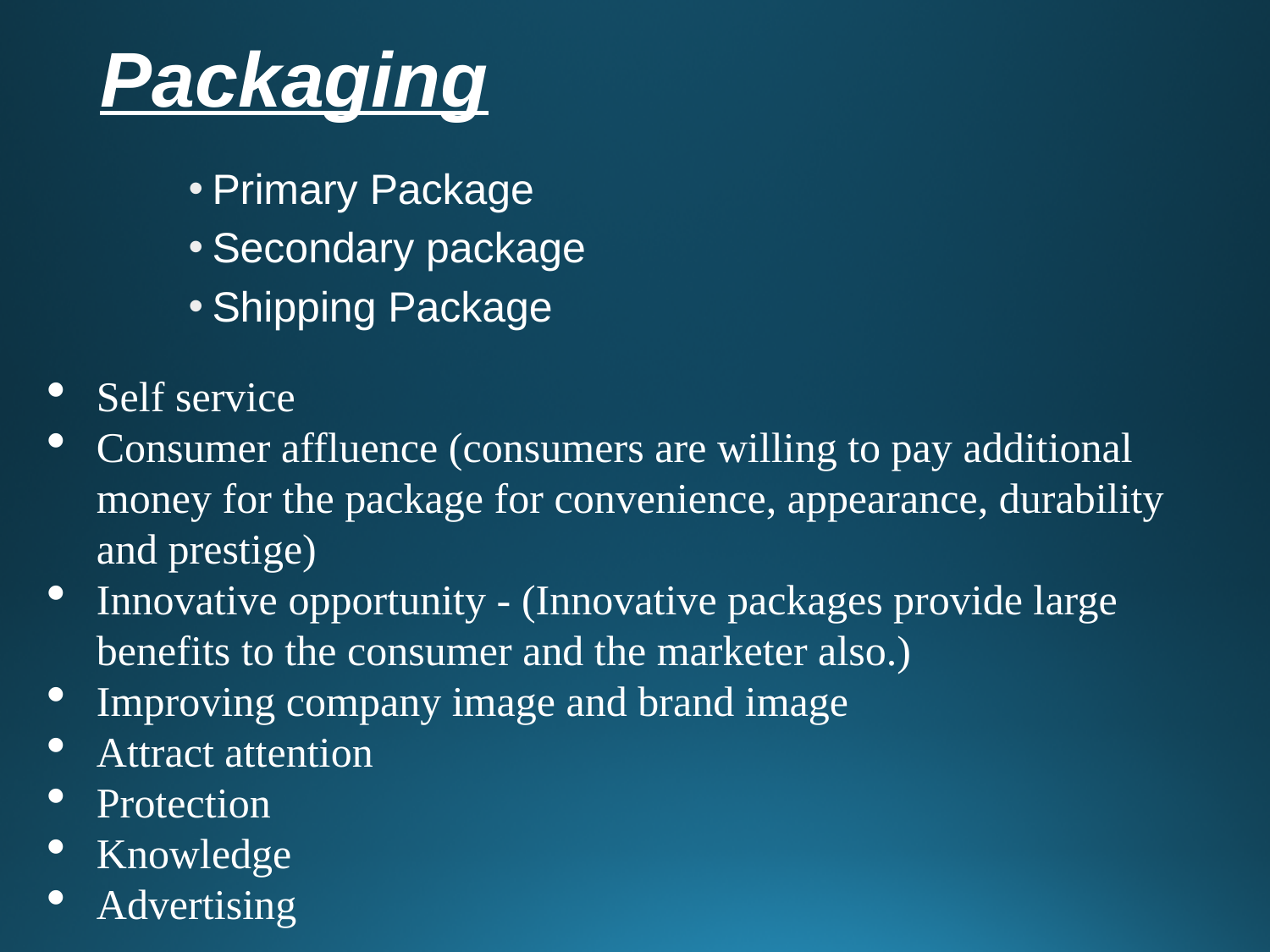

# Packaging
Primary Package
Secondary package
Shipping Package
Self service
Consumer affluence (consumers are willing to pay additional money for the package for convenience, appearance, durability and prestige)
Innovative opportunity - (Innovative packages provide large benefits to the consumer and the marketer also.)
Improving company image and brand image
Attract attention
Protection
Knowledge
Advertising